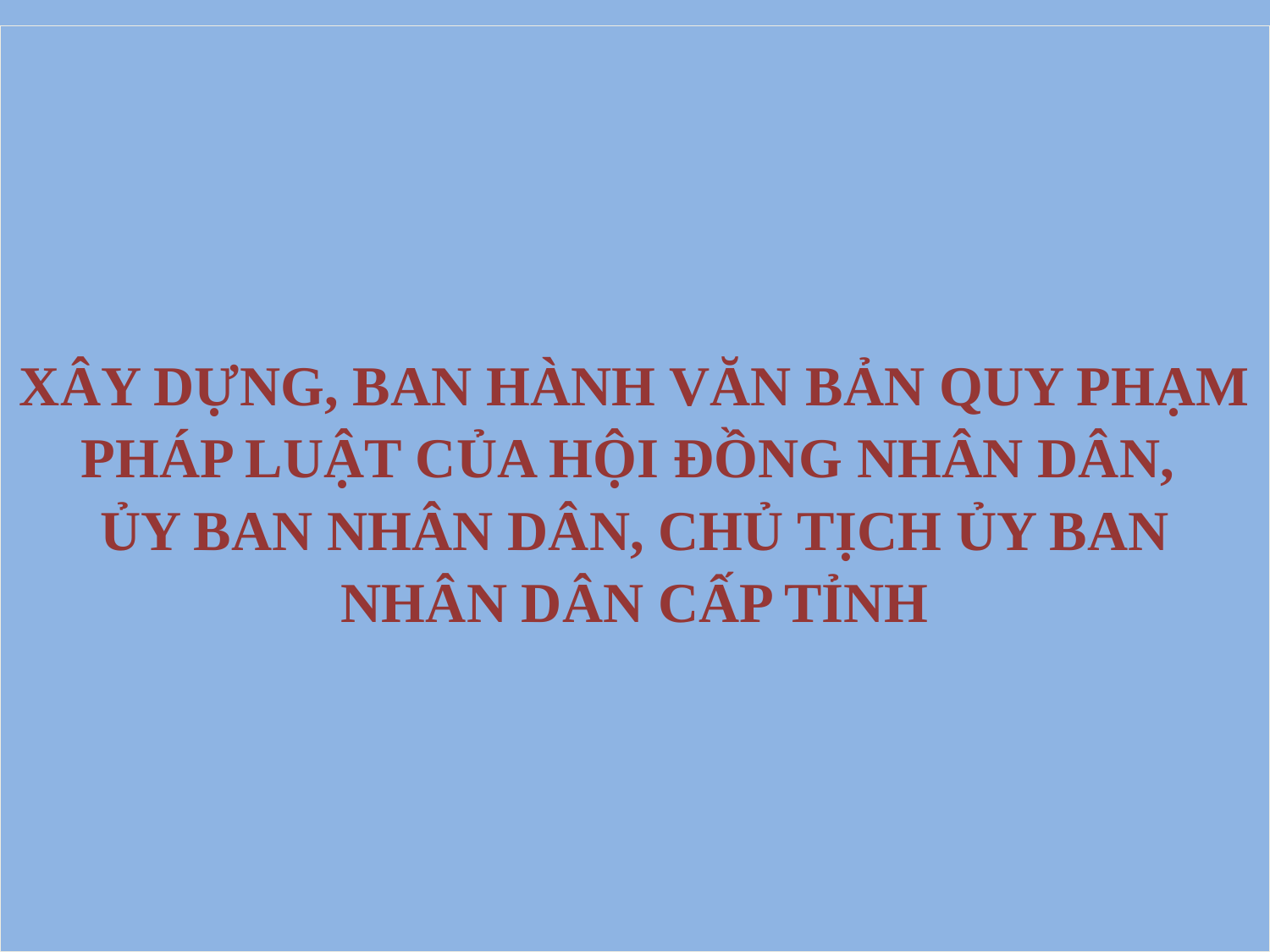

# XÂY DỰNG, BAN HÀNH VĂN BẢN QUY PHẠM PHÁP LUẬT CỦA HỘI ĐỒNG NHÂN DÂN, ỦY BAN NHÂN DÂN, CHỦ TỊCH ỦY BAN NHÂN DÂN CẤP TỈNH